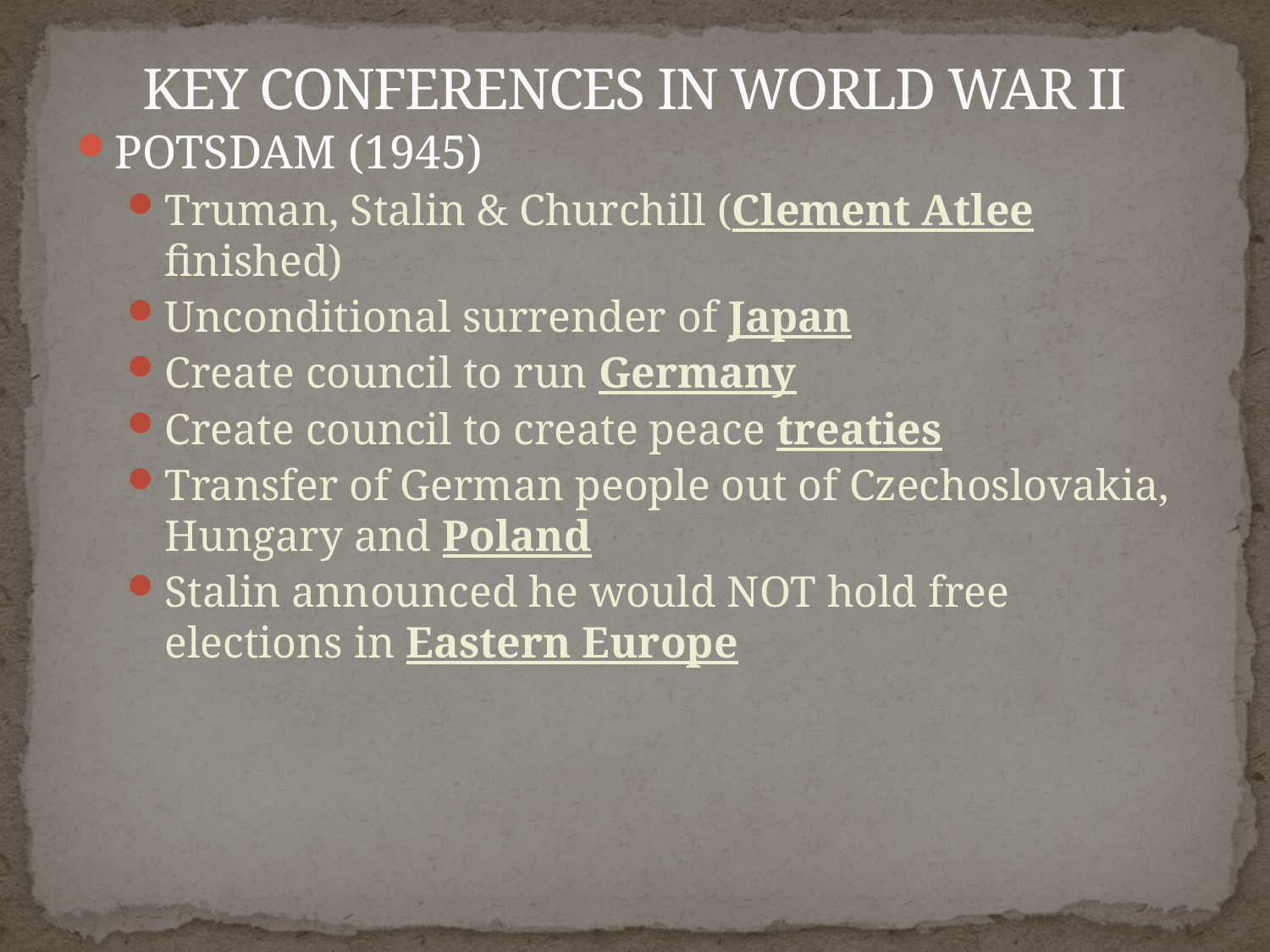

# KEY CONFERENCES IN WORLD WAR II
POTSDAM (1945)
Truman, Stalin & Churchill (Clement Atlee finished)
Unconditional surrender of Japan
Create council to run Germany
Create council to create peace treaties
Transfer of German people out of Czechoslovakia, Hungary and Poland
Stalin announced he would NOT hold free elections in Eastern Europe